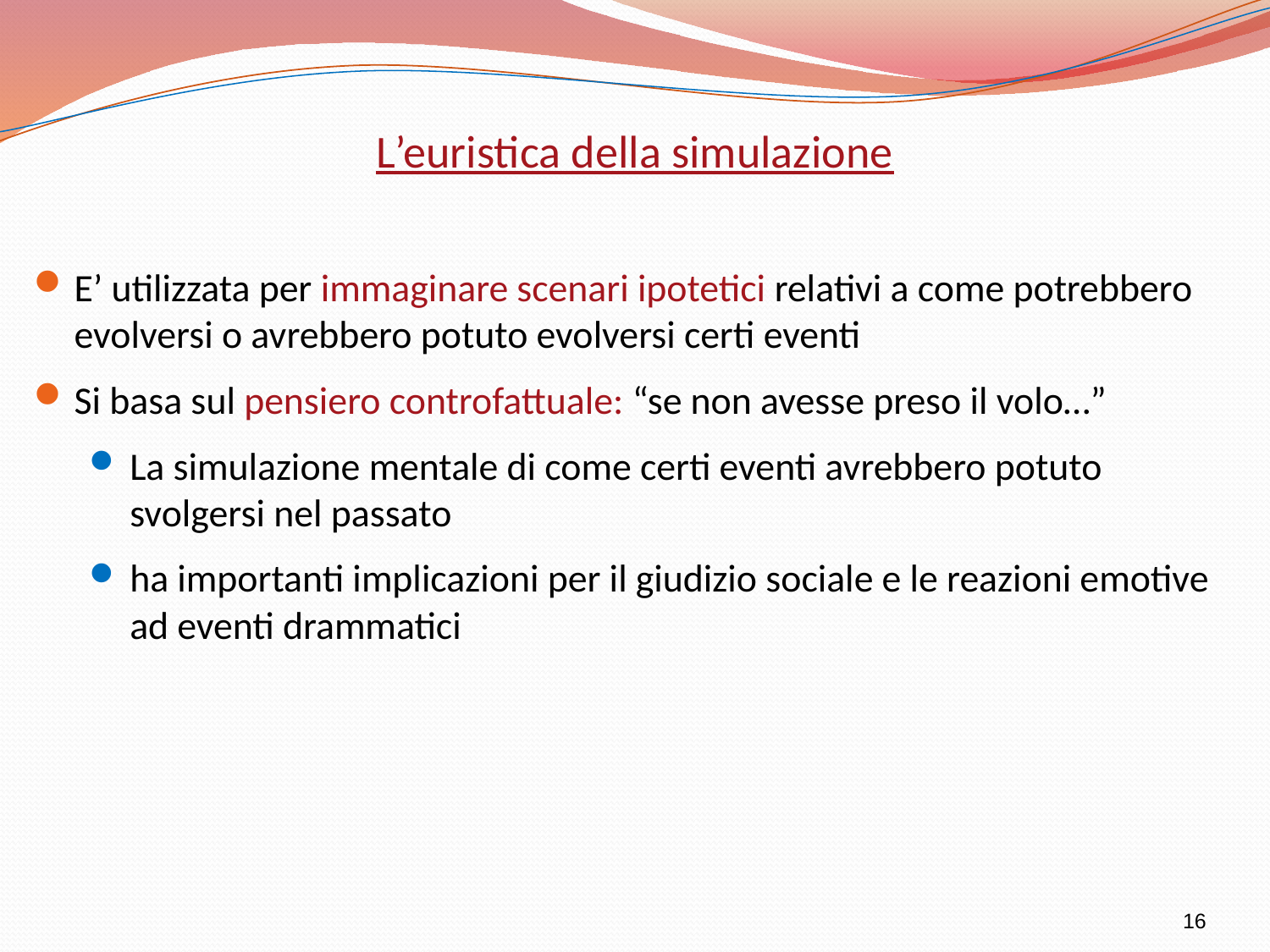

L’euristica della simulazione

E’ utilizzata per immaginare scenari ipotetici relativi a come potrebbero evolversi o avrebbero potuto evolversi certi eventi
Si basa sul pensiero controfattuale: “se non avesse preso il volo…”
La simulazione mentale di come certi eventi avrebbero potuto svolgersi nel passato
ha importanti implicazioni per il giudizio sociale e le reazioni emotive ad eventi drammatici

16